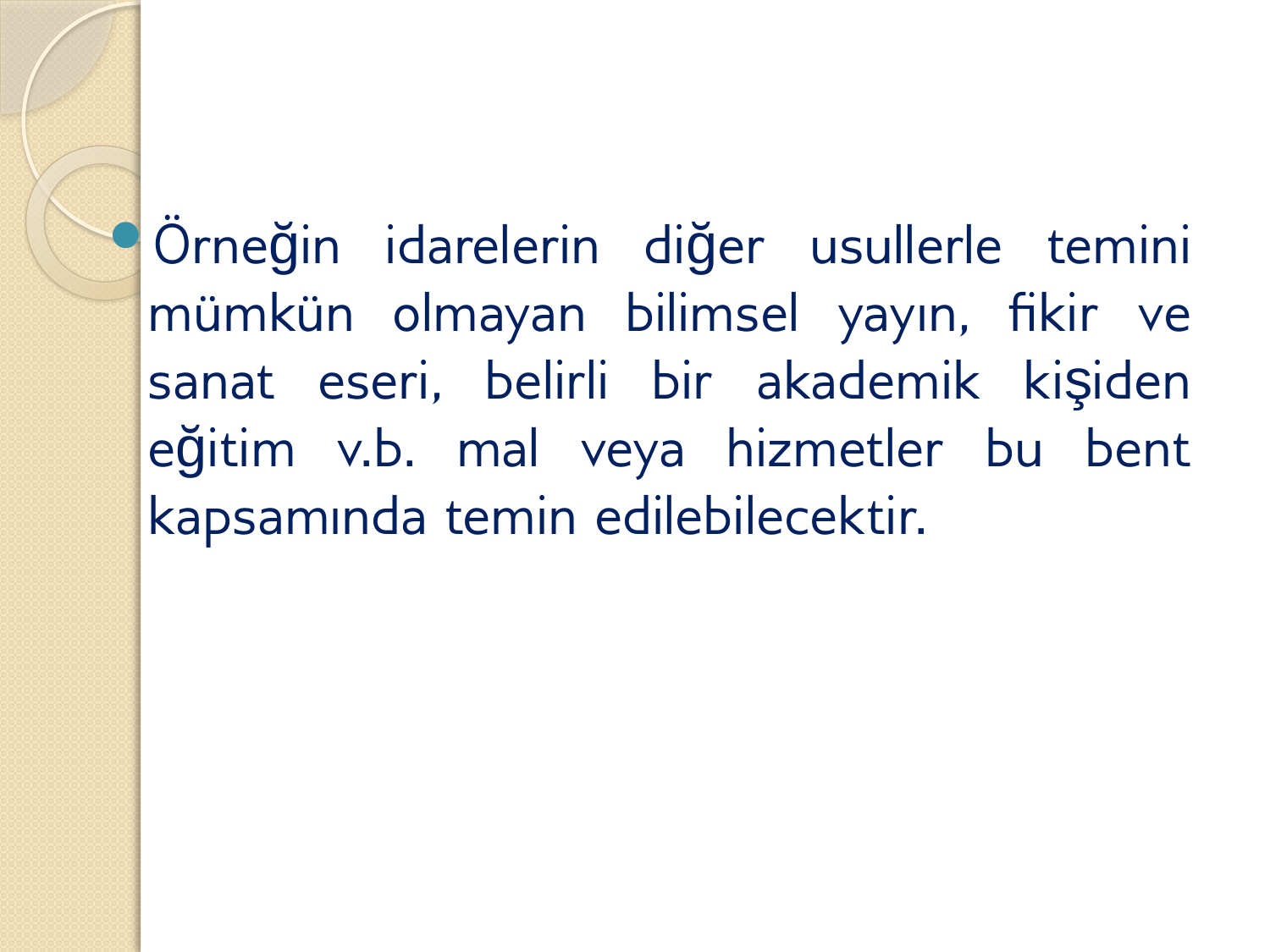

#
Örneğin idarelerin diğer usullerle temini mümkün olmayan bilimsel yayın, fikir ve sanat eseri, belirli bir akademik kişiden eğitim v.b. mal veya hizmetler bu bent kapsamında temin edilebilecektir.